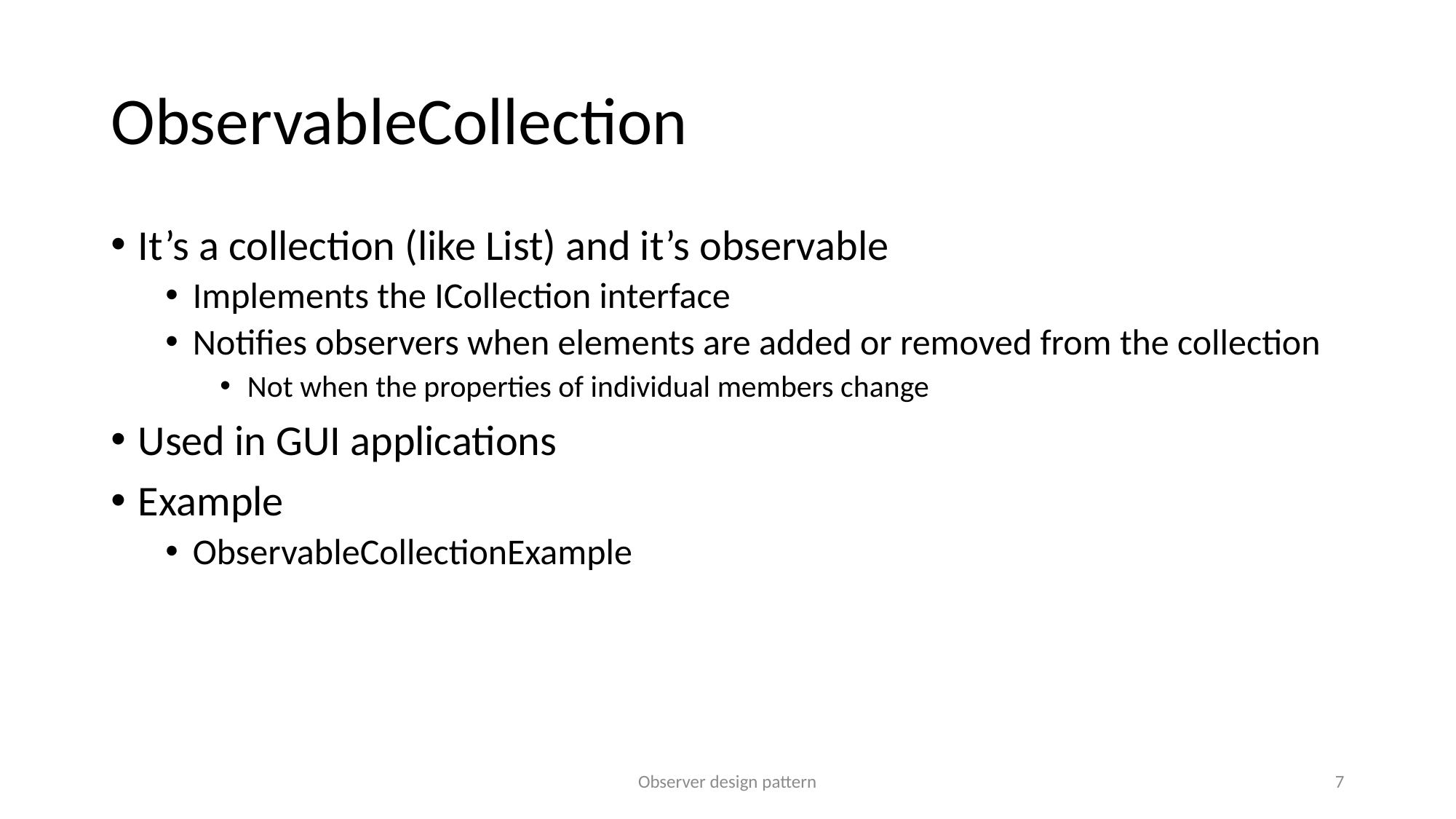

# ObservableCollection
It’s a collection (like List) and it’s observable
Implements the ICollection interface
Notifies observers when elements are added or removed from the collection
Not when the properties of individual members change
Used in GUI applications
Example
ObservableCollectionExample
Observer design pattern
7